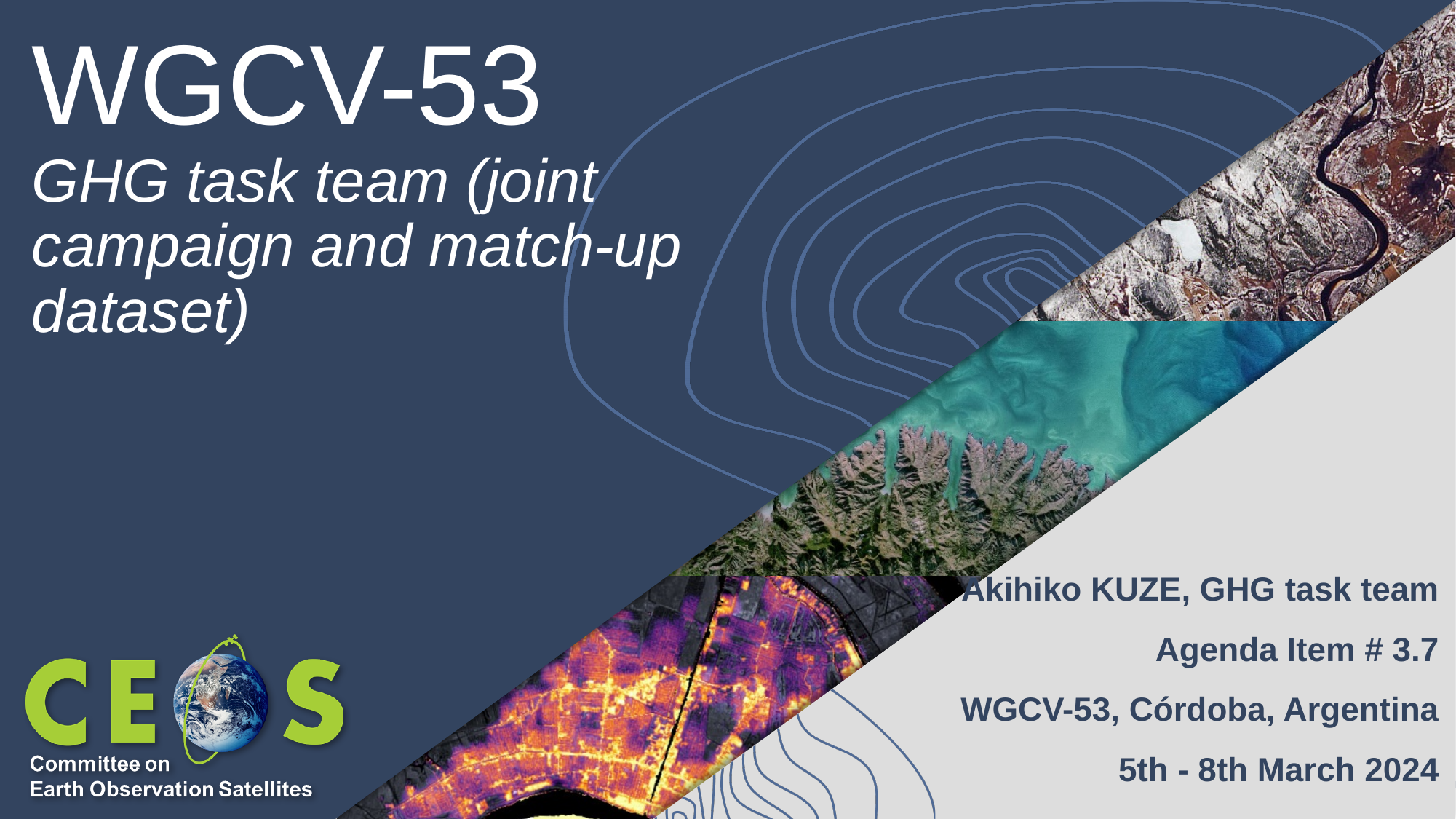

# WGCV-53
GHG task team (joint campaign and match-up dataset)

Akihiko KUZE, GHG task team
Agenda Item # 3.7
WGCV-53, Córdoba, Argentina
5th - 8th March 2024